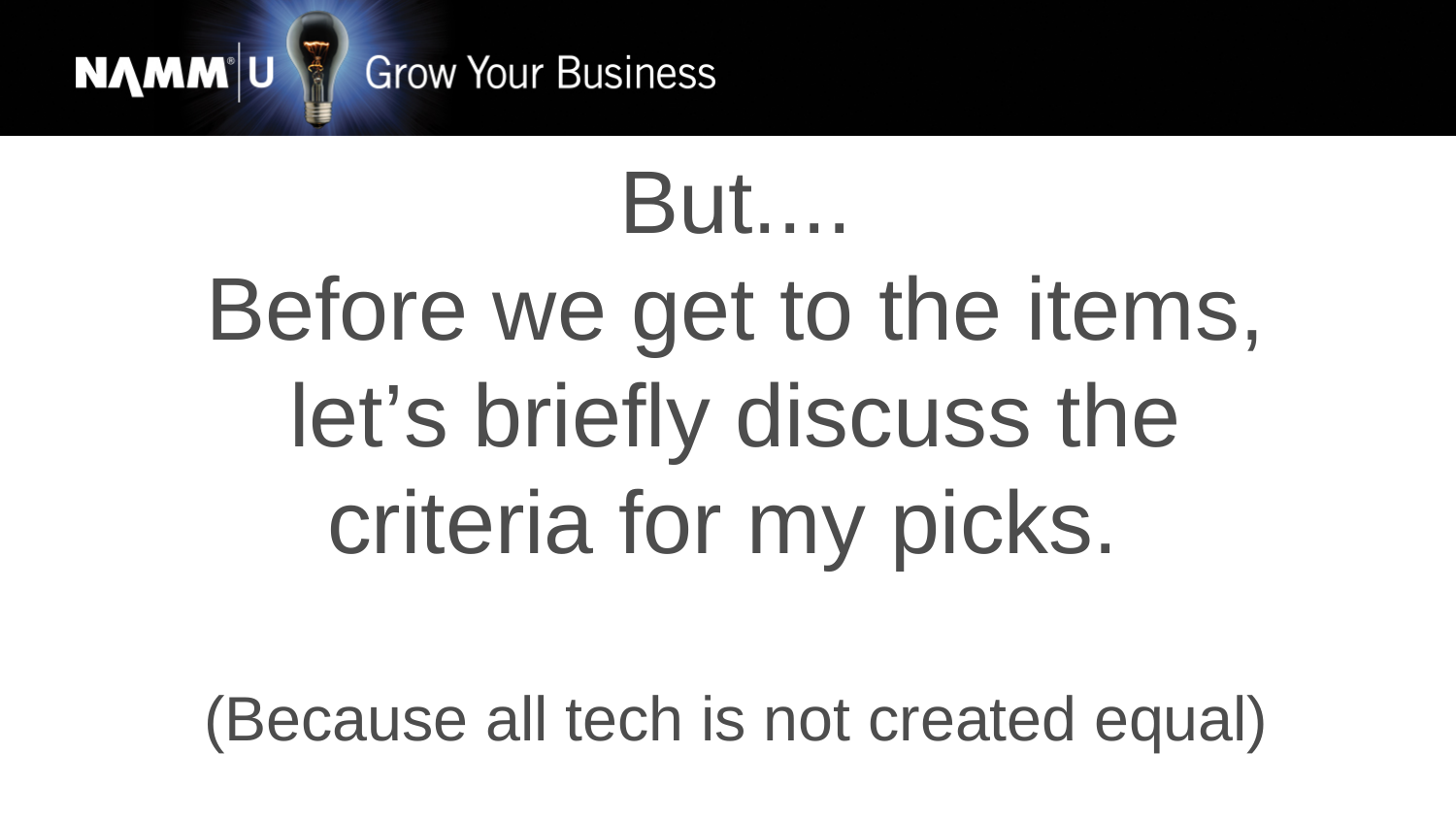

# But.... Before we get to the items, let’s briefly discuss the criteria for my picks. (Because all tech is not created equal)